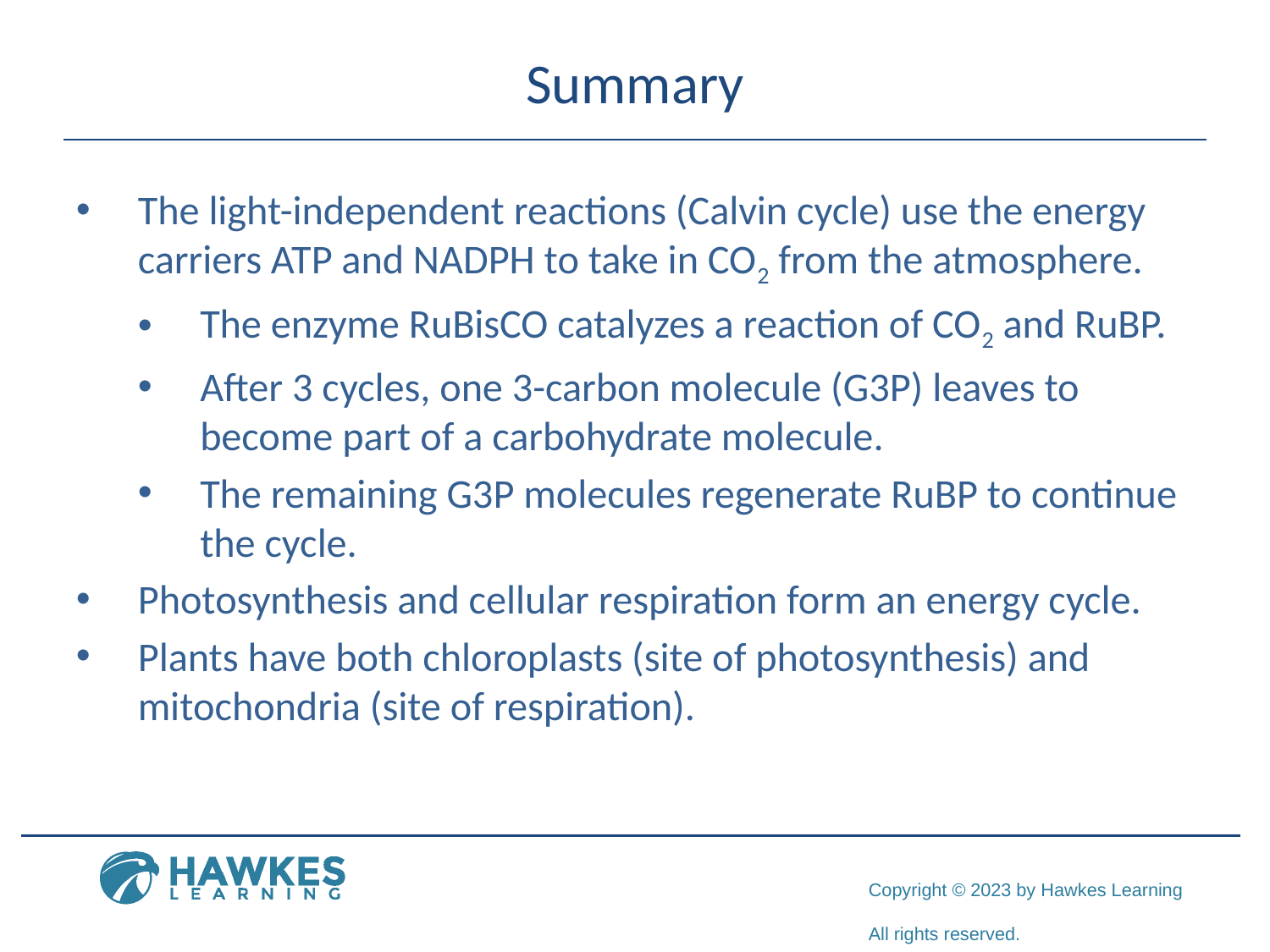

# Summary
The light-independent reactions (Calvin cycle) use the energy carriers ATP and NADPH to take in CO2 from the atmosphere.
The enzyme RuBisCO catalyzes a reaction of CO2 and RuBP.
After 3 cycles, one 3-carbon molecule (G3P) leaves to become part of a carbohydrate molecule.
The remaining G3P molecules regenerate RuBP to continue the cycle.
Photosynthesis and cellular respiration form an energy cycle.
Plants have both chloroplasts (site of photosynthesis) and mitochondria (site of respiration).